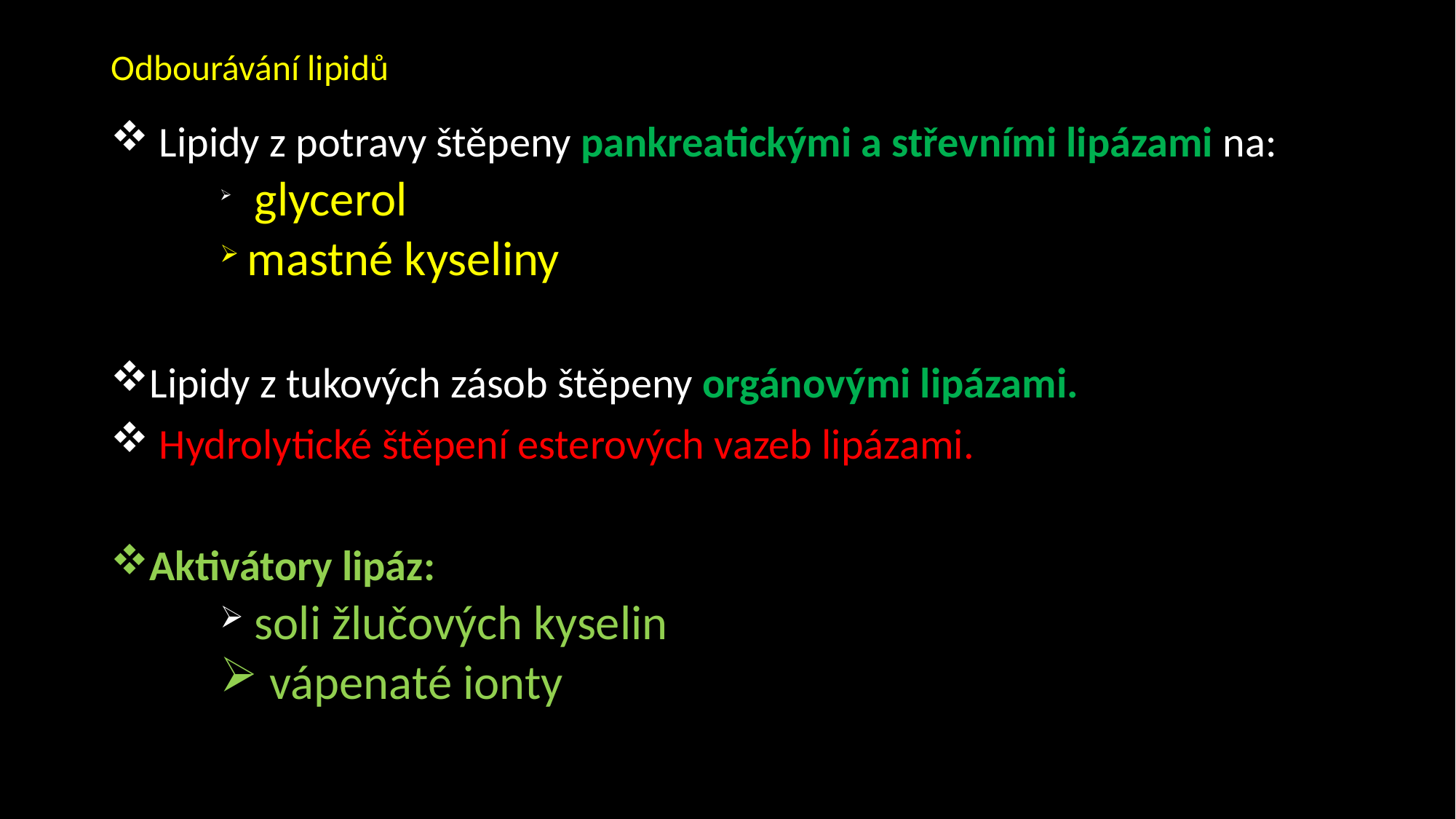

# Odbourávání lipidů
 Lipidy z potravy štěpeny pankreatickými a střevními lipázami na:
 glycerol
mastné kyseliny

Lipidy z tukových zásob štěpeny orgánovými lipázami.
 Hydrolytické štěpení esterových vazeb lipázami.

Aktivátory lipáz:
 soli žlučových kyselin
 vápenaté ionty